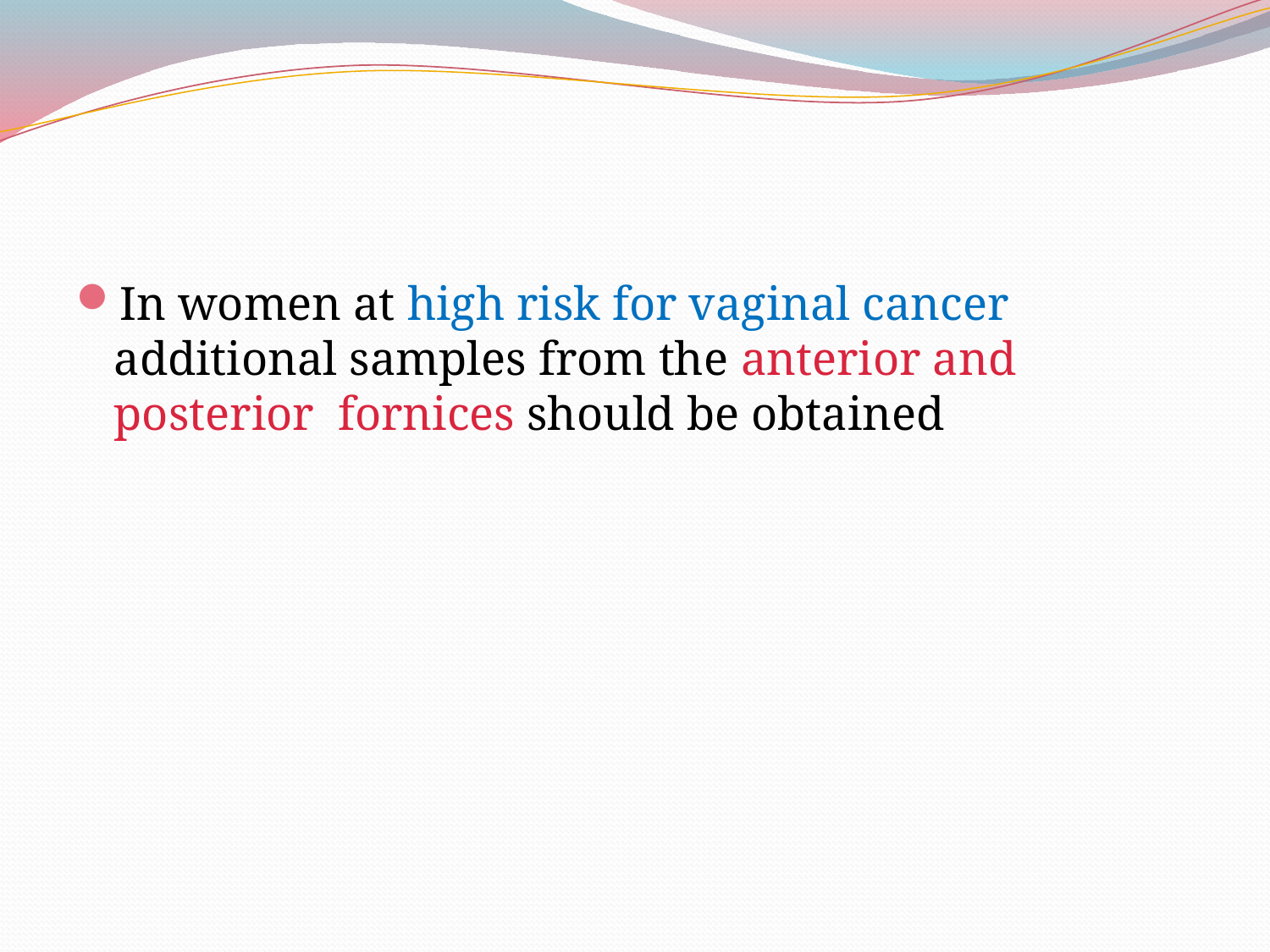

#
In women at high risk for vaginal cancer additional samples from the anterior and posterior  fornices should be obtained